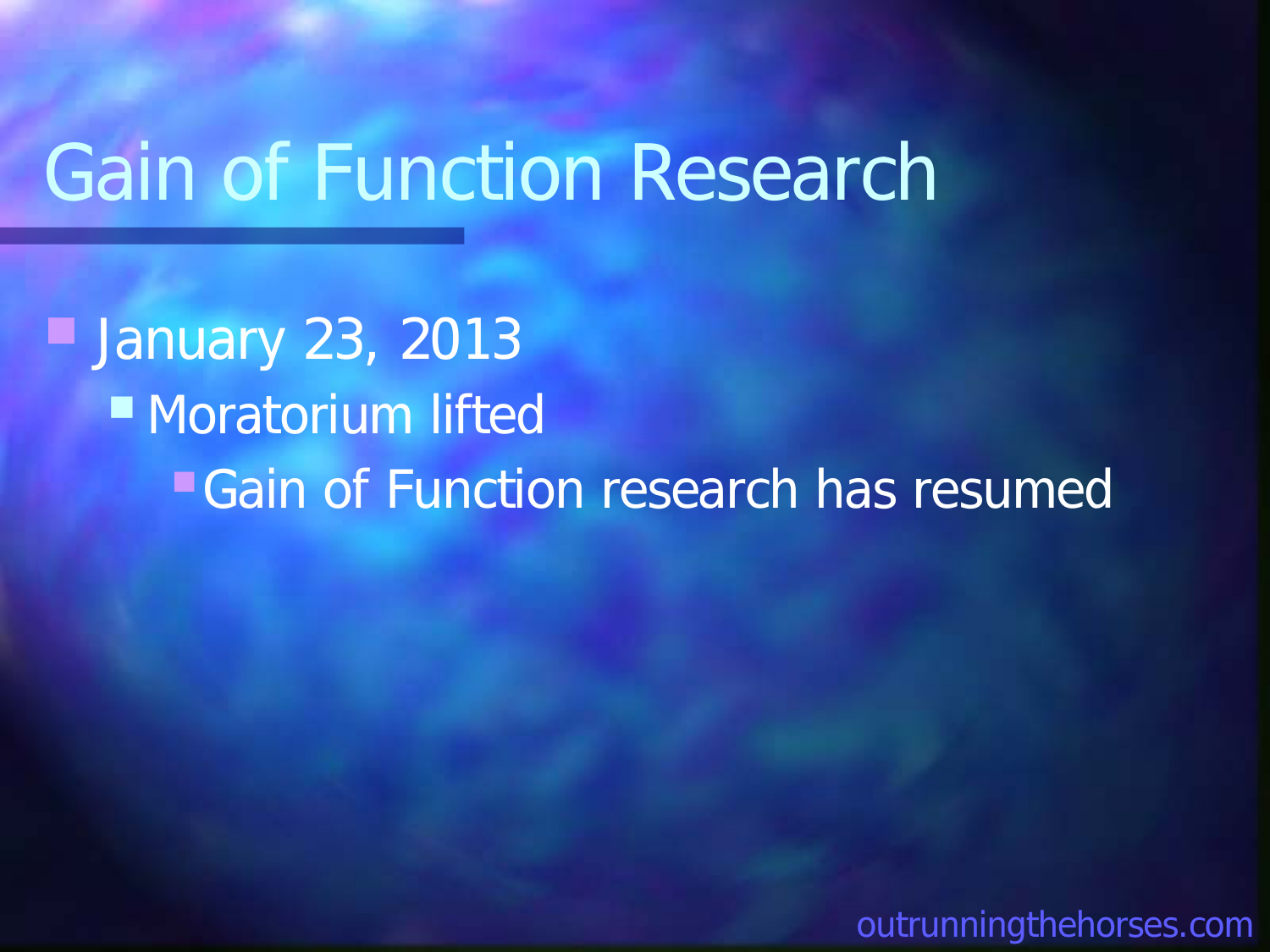

# Gain of Function Research
January 23, 2013
Moratorium lifted
Gain of Function research has resumed

outrunningthehorses.com